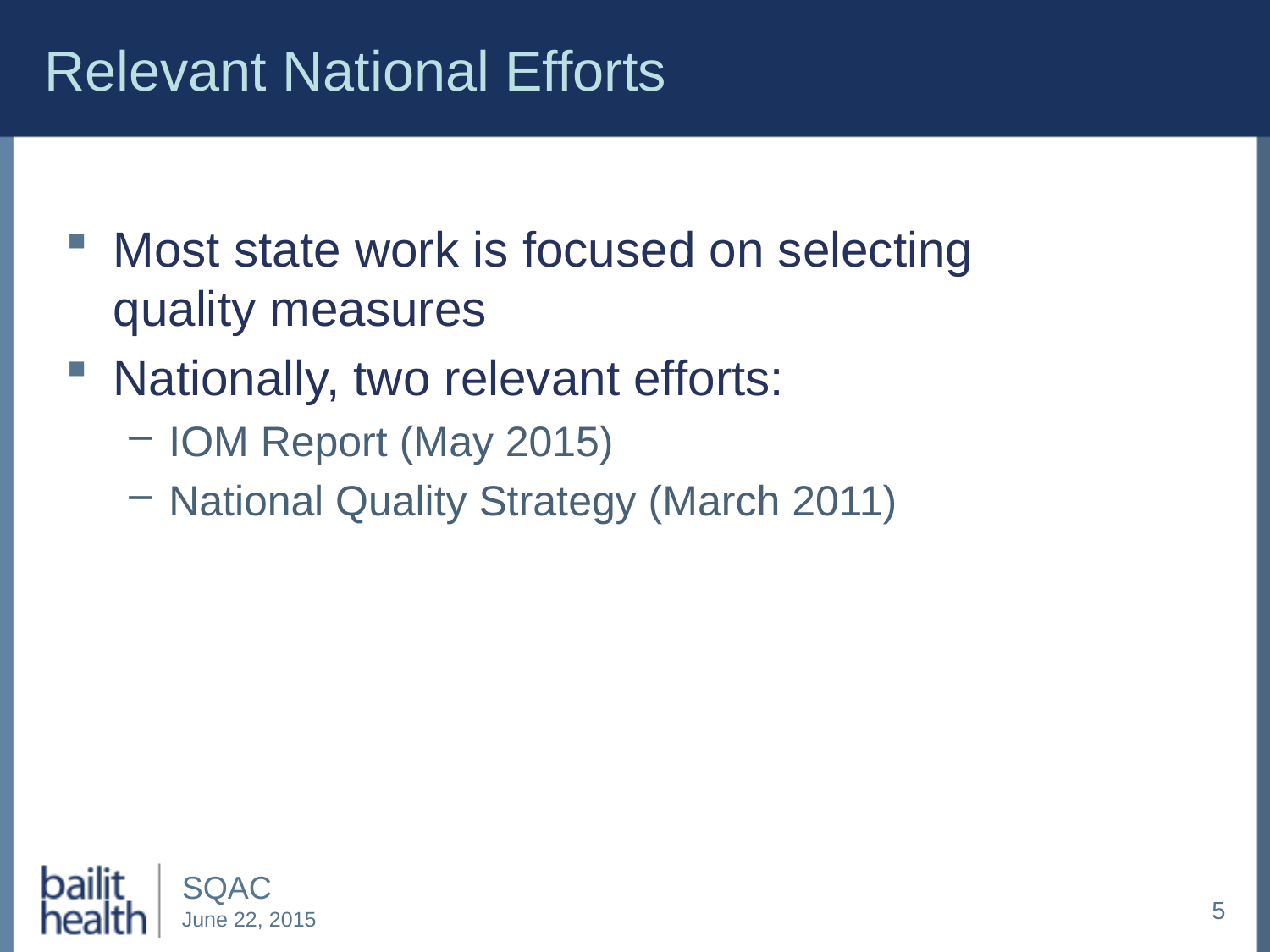

# Relevant National Efforts
Most state work is focused on selecting quality measures
Nationally, two relevant efforts:
IOM Report (May 2015)
National Quality Strategy (March 2011)
5